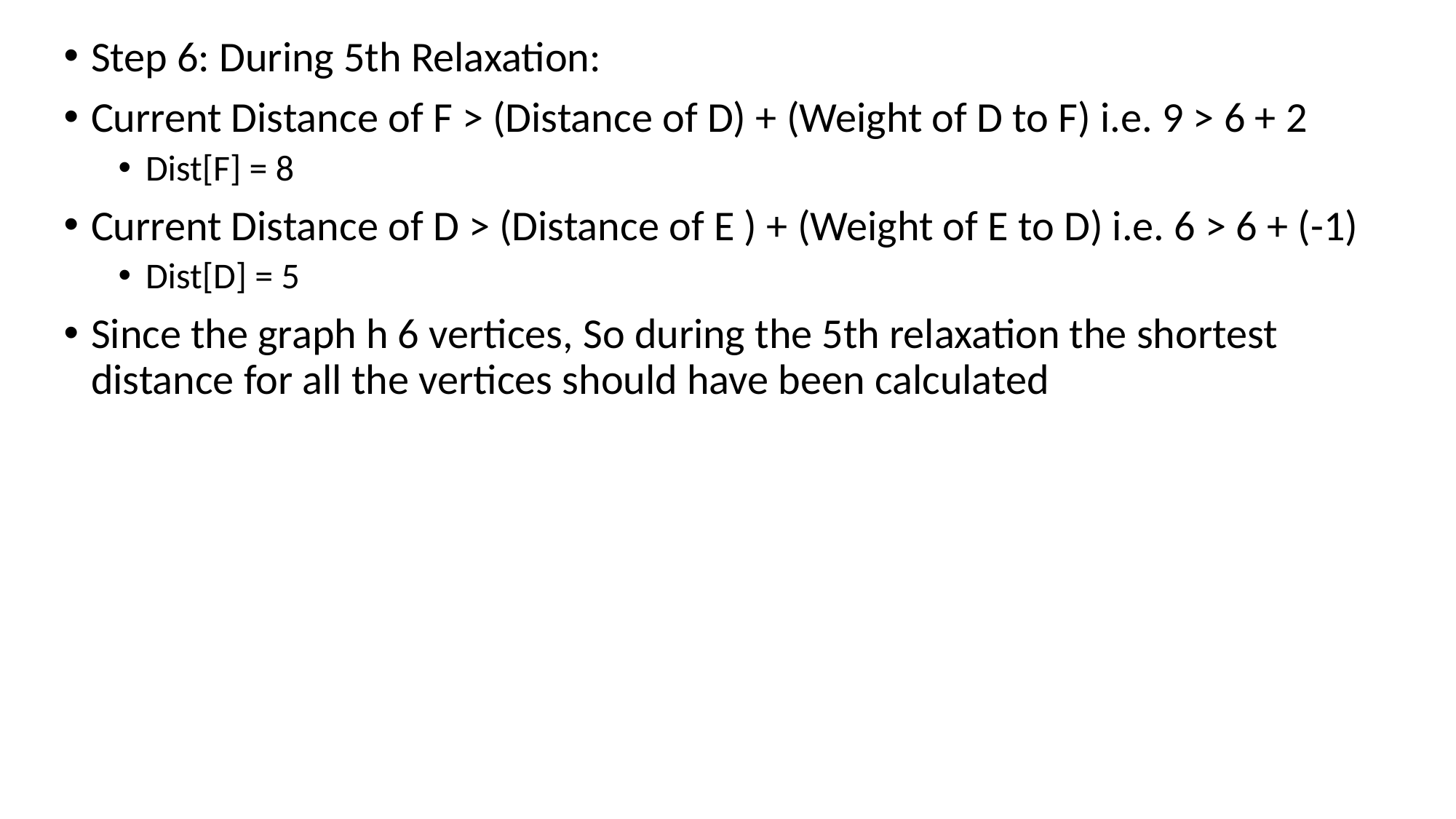

Step 6: During 5th Relaxation:
Current Distance of F > (Distance of D) + (Weight of D to F) i.e. 9 > 6 + 2
Dist[F] = 8
Current Distance of D > (Distance of E ) + (Weight of E to D) i.e. 6 > 6 + (-1)
Dist[D] = 5
Since the graph h 6 vertices, So during the 5th relaxation the shortest distance for all the vertices should have been calculated